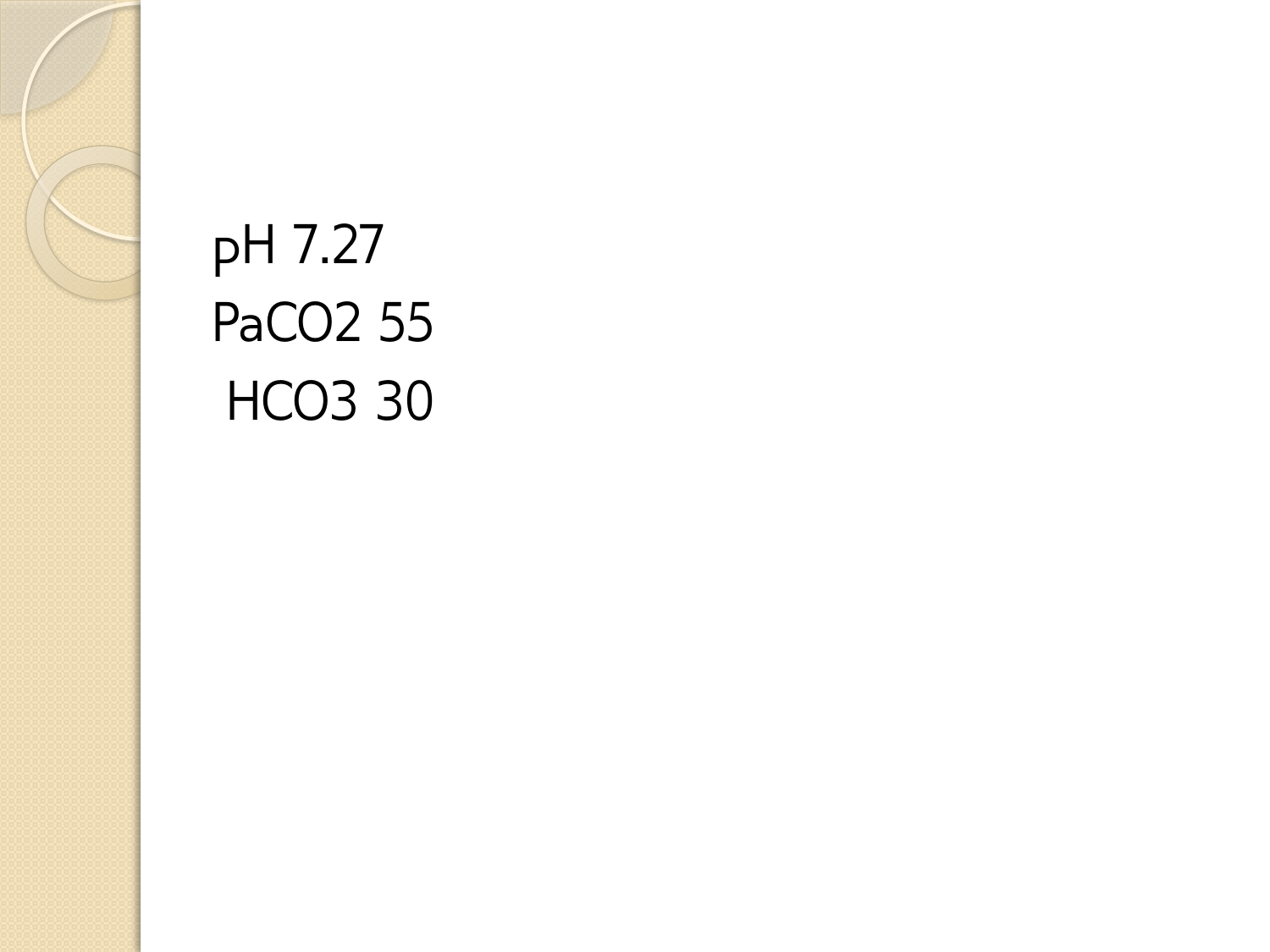

#
pH 7.27
PaCO2 55
HCO3 30